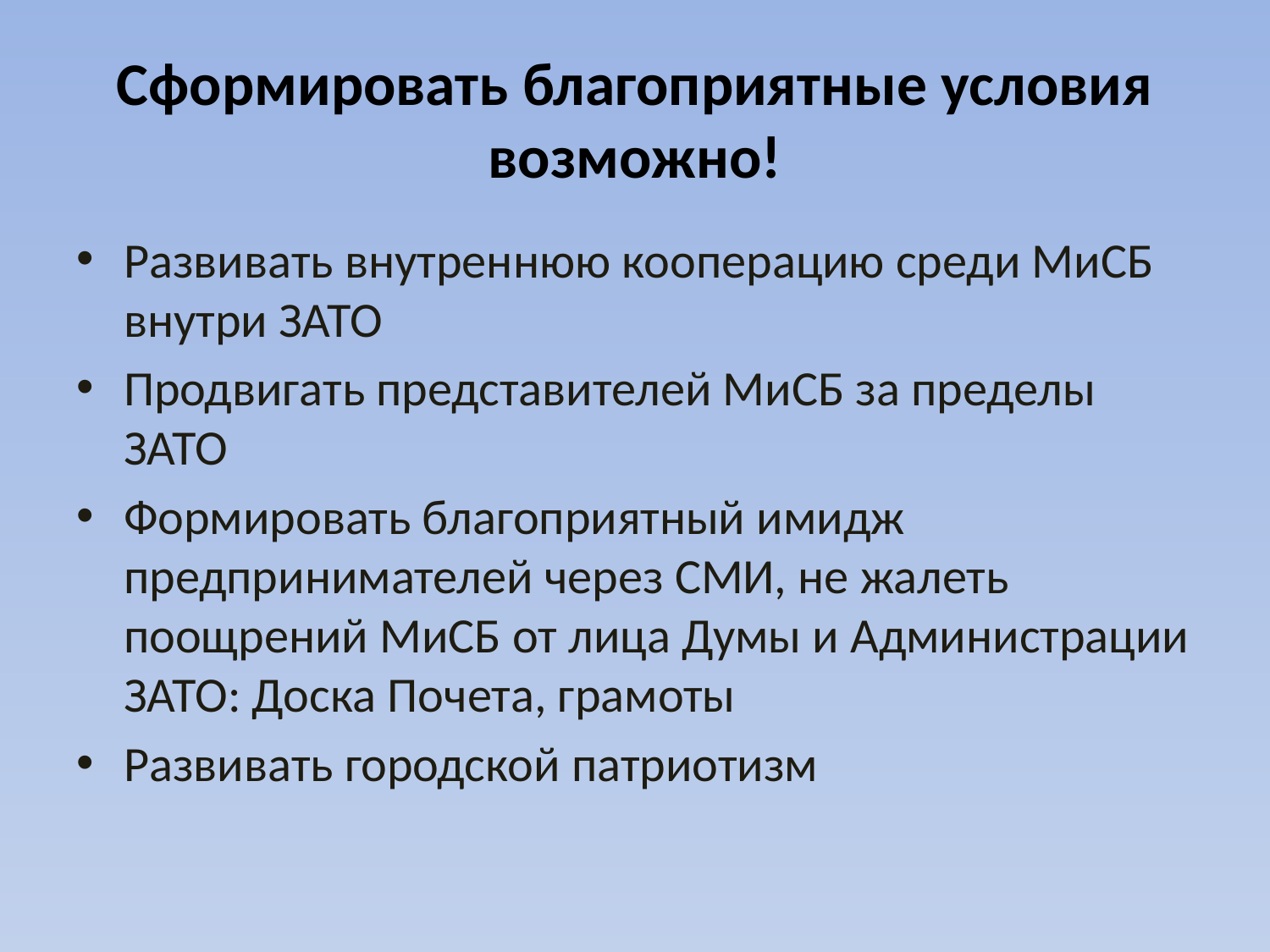

# Сформировать благоприятные условия возможно!
Развивать внутреннюю кооперацию среди МиСБ внутри ЗАТО
Продвигать представителей МиСБ за пределы ЗАТО
Формировать благоприятный имидж предпринимателей через СМИ, не жалеть поощрений МиСБ от лица Думы и Администрации ЗАТО: Доска Почета, грамоты
Развивать городской патриотизм